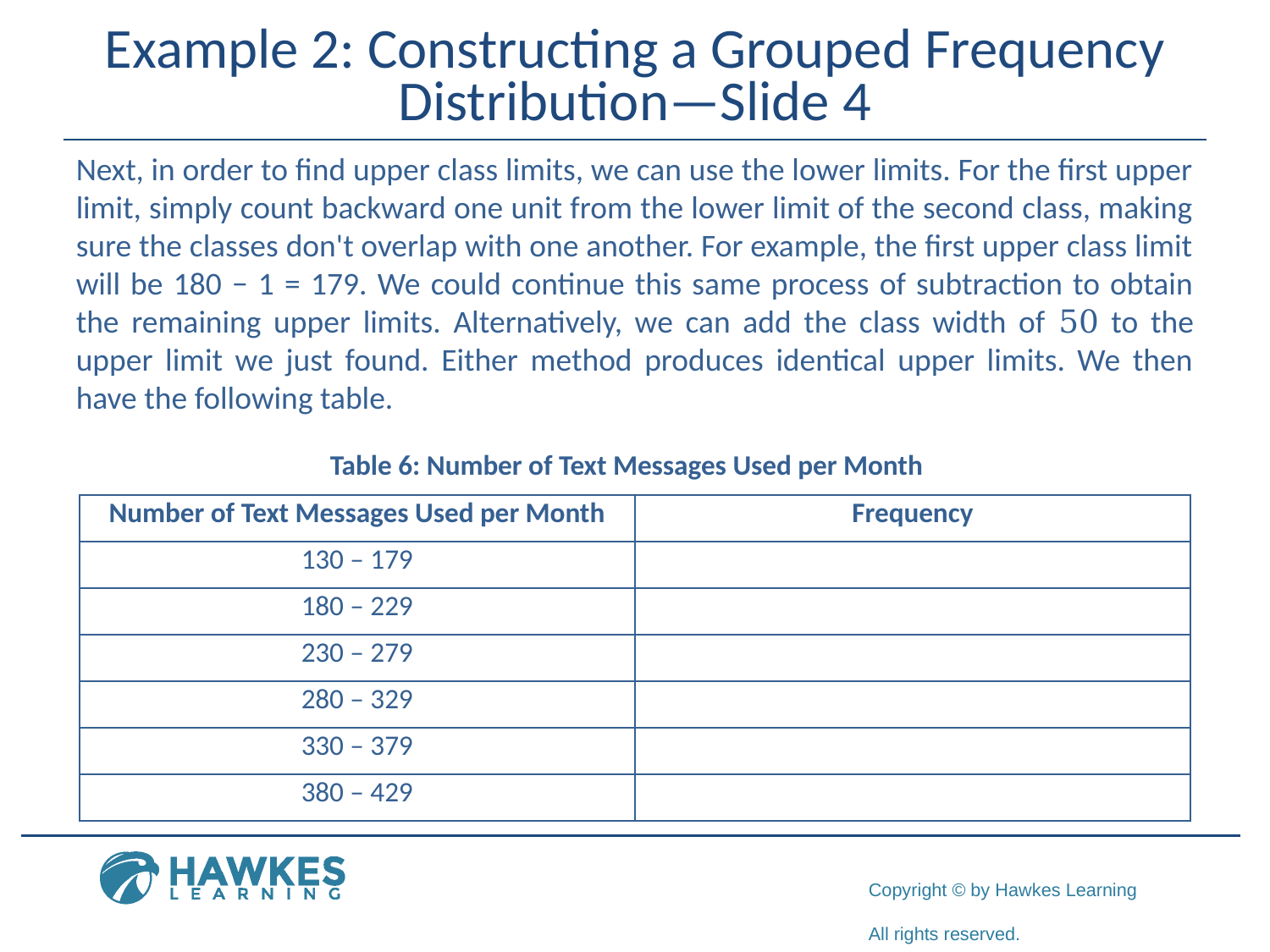

# Example 2: Constructing a Grouped Frequency Distribution—Slide 4
Next, in order to find upper class limits, we can use the lower limits. For the first upper limit, simply count backward one unit from the lower limit of the second class, making sure the classes don't overlap with one another. For example, the first upper class limit will be 180 − 1 = 179. We could continue this same process of subtraction to obtain the remaining upper limits. Alternatively, we can add the class width of 50 to the upper limit we just found. Either method produces identical upper limits. We then have the following table.
Table 6: Number of Text Messages Used per Month
| Number of Text Messages Used per Month | Frequency |
| --- | --- |
| 130 – 179 |  |
| 180 – 229 |  |
| 230 – 279 |  |
| 280 – 329 |  |
| 330 – 379 |  |
| 380 – 429 |  |